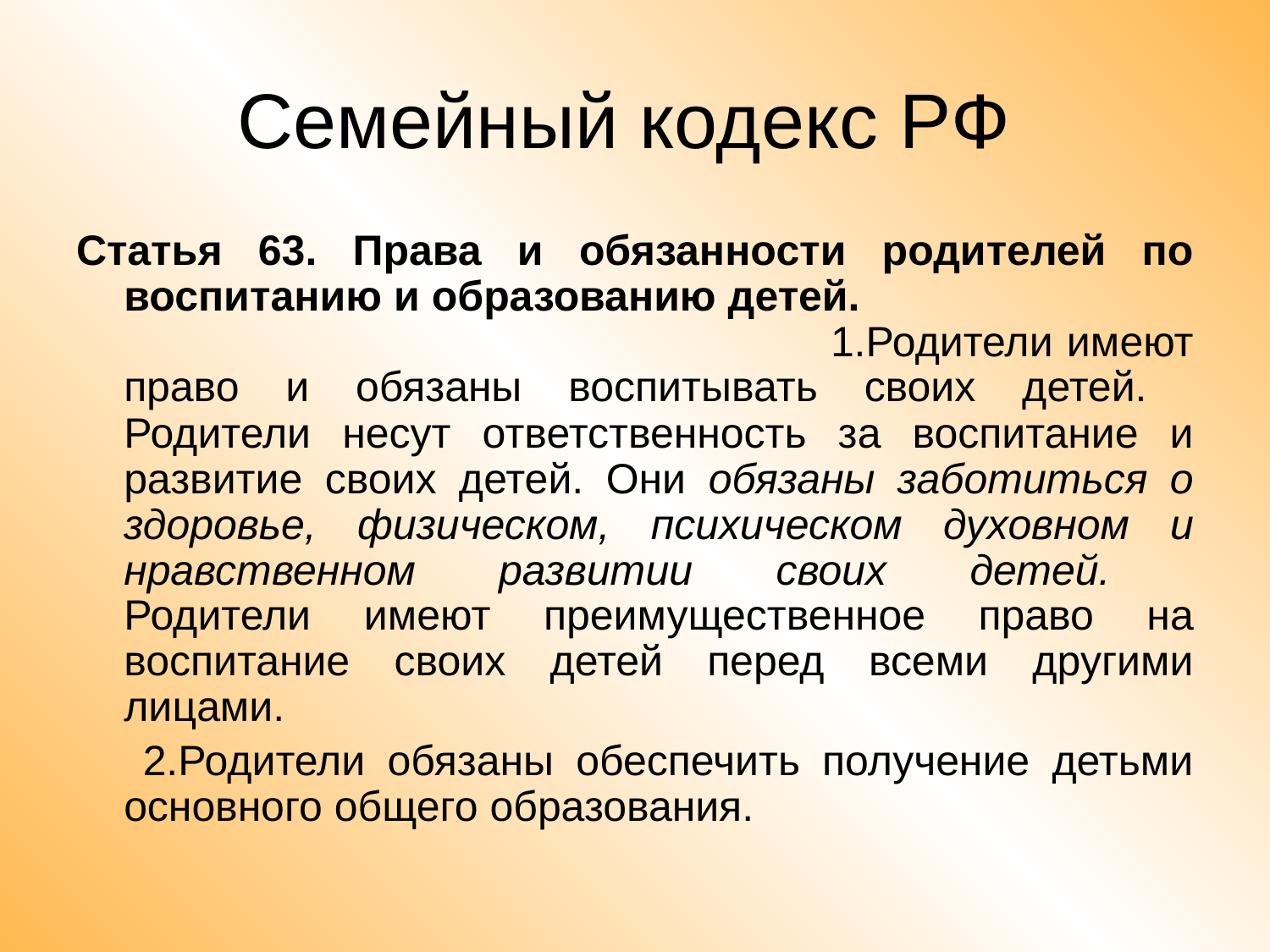

# Семейный кодекс РФ
Статья 63. Права и обязанности родителей по воспитанию и образованию детей.                                                                                1.Родители имеют право и обязаны воспитывать своих детей.
Родители несут ответственность за воспитание и развитие своих детей. Они обязаны заботиться о здоровье, физическом, психическом духовном и нравственном развитии своих детей.
Родители имеют преимущественное право на воспитание своих детей перед всеми другими лицами.
   2.Родители обязаны обеспечить получение детьми основного общего образования.